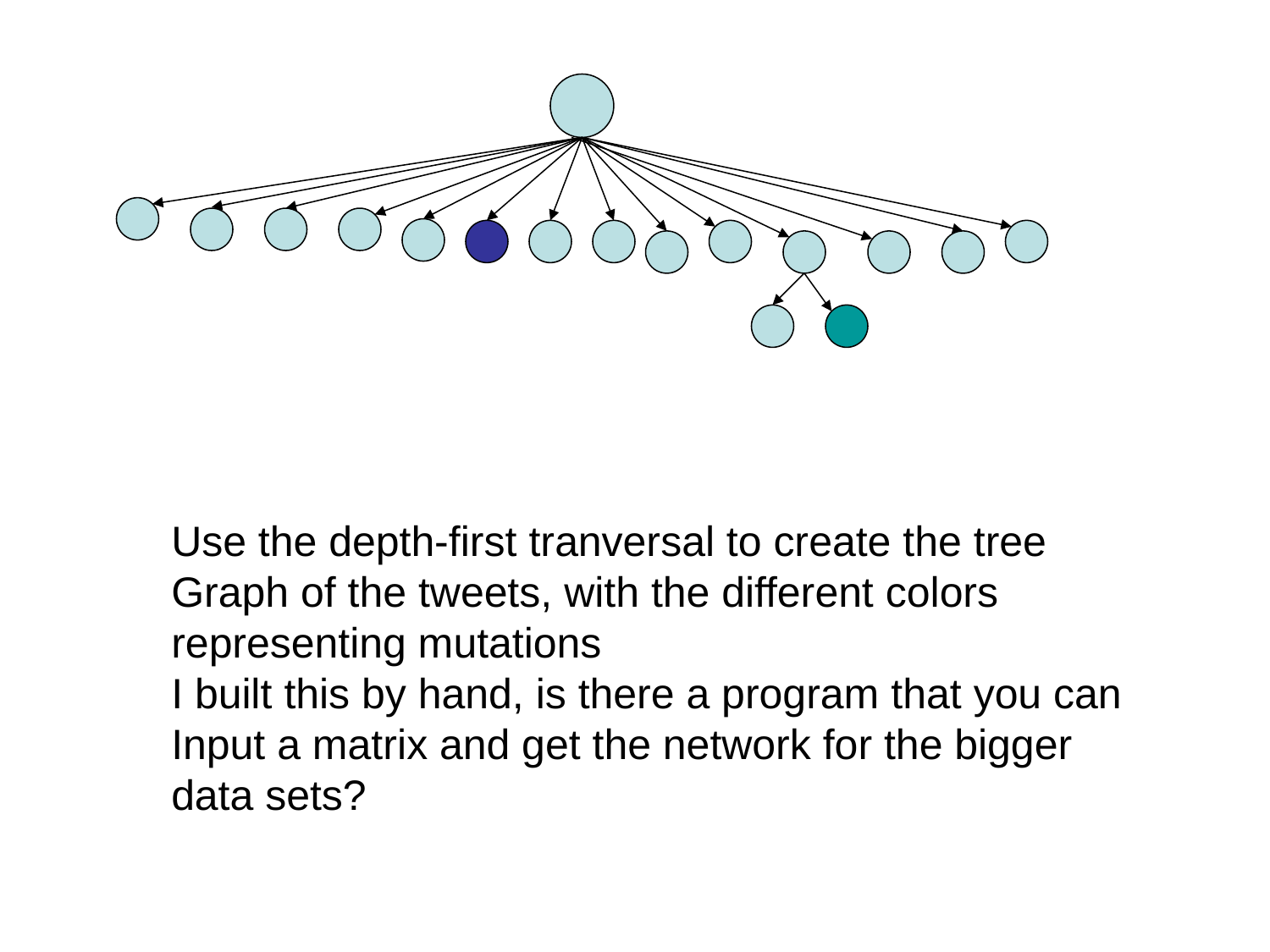

Use the depth-first tranversal to create the tree
Graph of the tweets, with the different colors
representing mutations
I built this by hand, is there a program that you can
Input a matrix and get the network for the bigger
data sets?